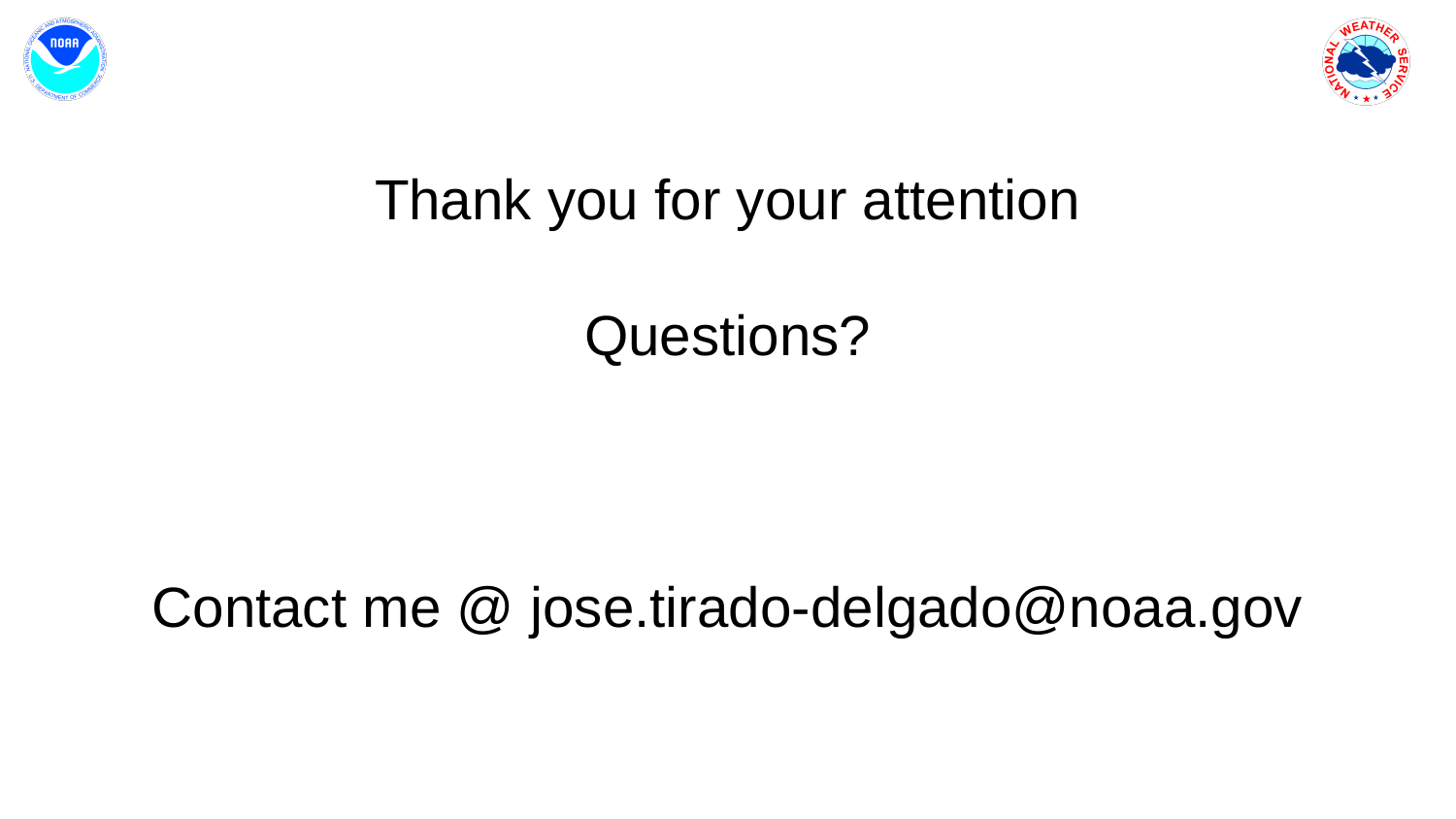

# Thank you for your attention

Questions?
Contact me @ jose.tirado-delgado@noaa.gov